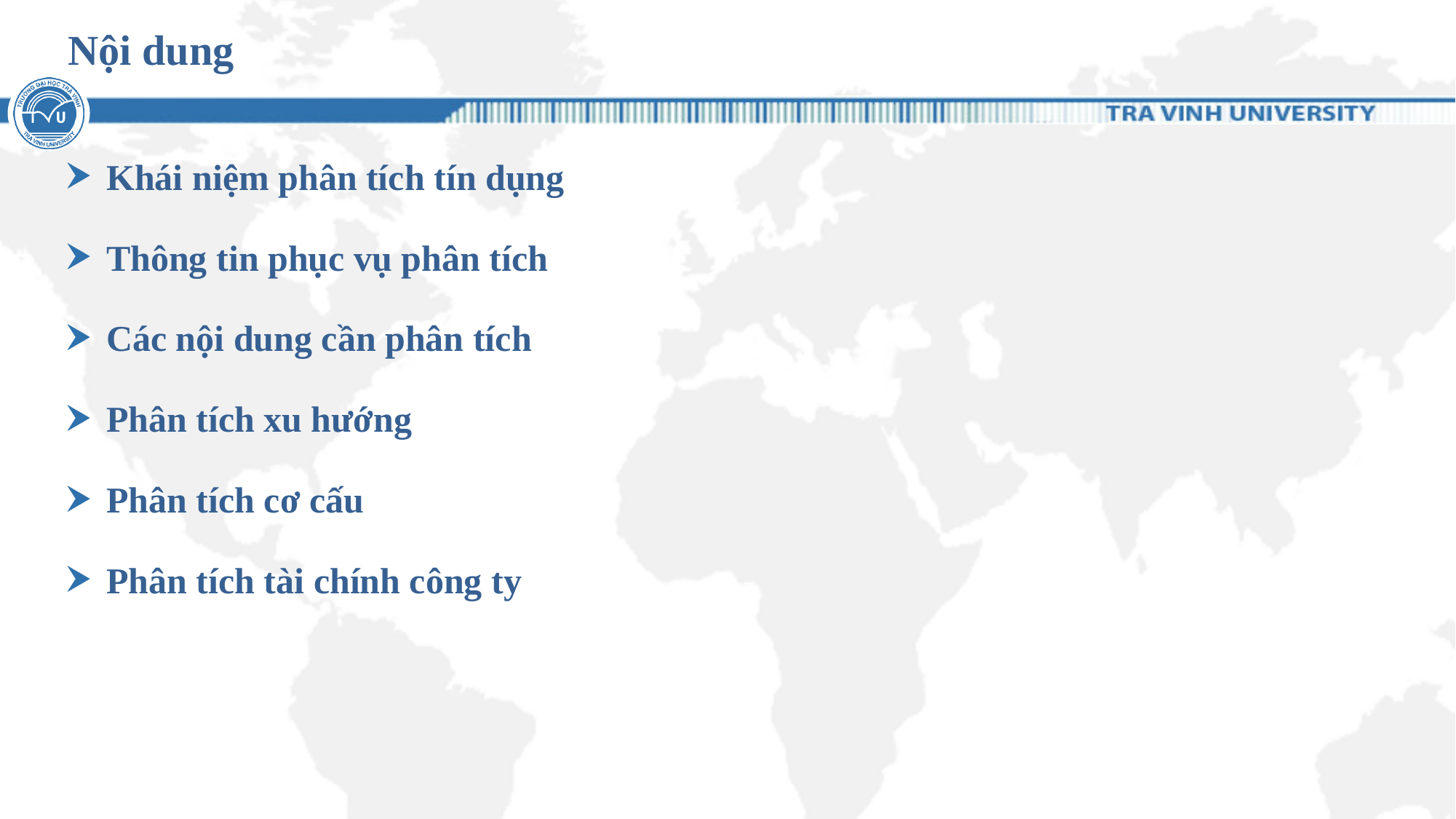

# Nội dung
Khái niệm phân tích tín dụng
Thông tin phục vụ phân tích
Các nội dung cần phân tích
Phân tích xu hướng
Phân tích cơ cấu
Phân tích tài chính công ty